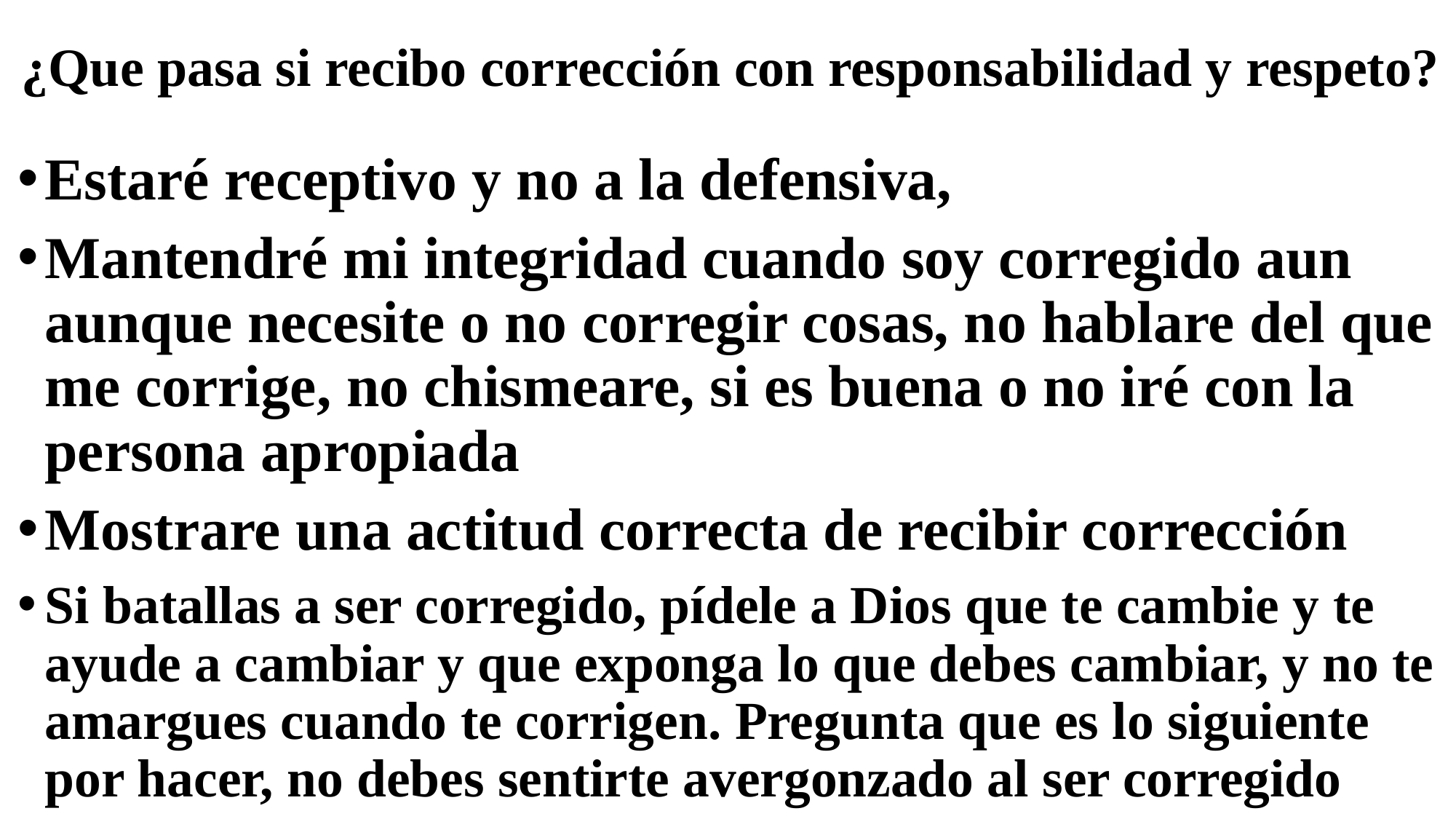

# ¿Que pasa si recibo corrección con responsabilidad y respeto?
Estaré receptivo y no a la defensiva,
Mantendré mi integridad cuando soy corregido aun aunque necesite o no corregir cosas, no hablare del que me corrige, no chismeare, si es buena o no iré con la persona apropiada
Mostrare una actitud correcta de recibir corrección
Si batallas a ser corregido, pídele a Dios que te cambie y te ayude a cambiar y que exponga lo que debes cambiar, y no te amargues cuando te corrigen. Pregunta que es lo siguiente por hacer, no debes sentirte avergonzado al ser corregido